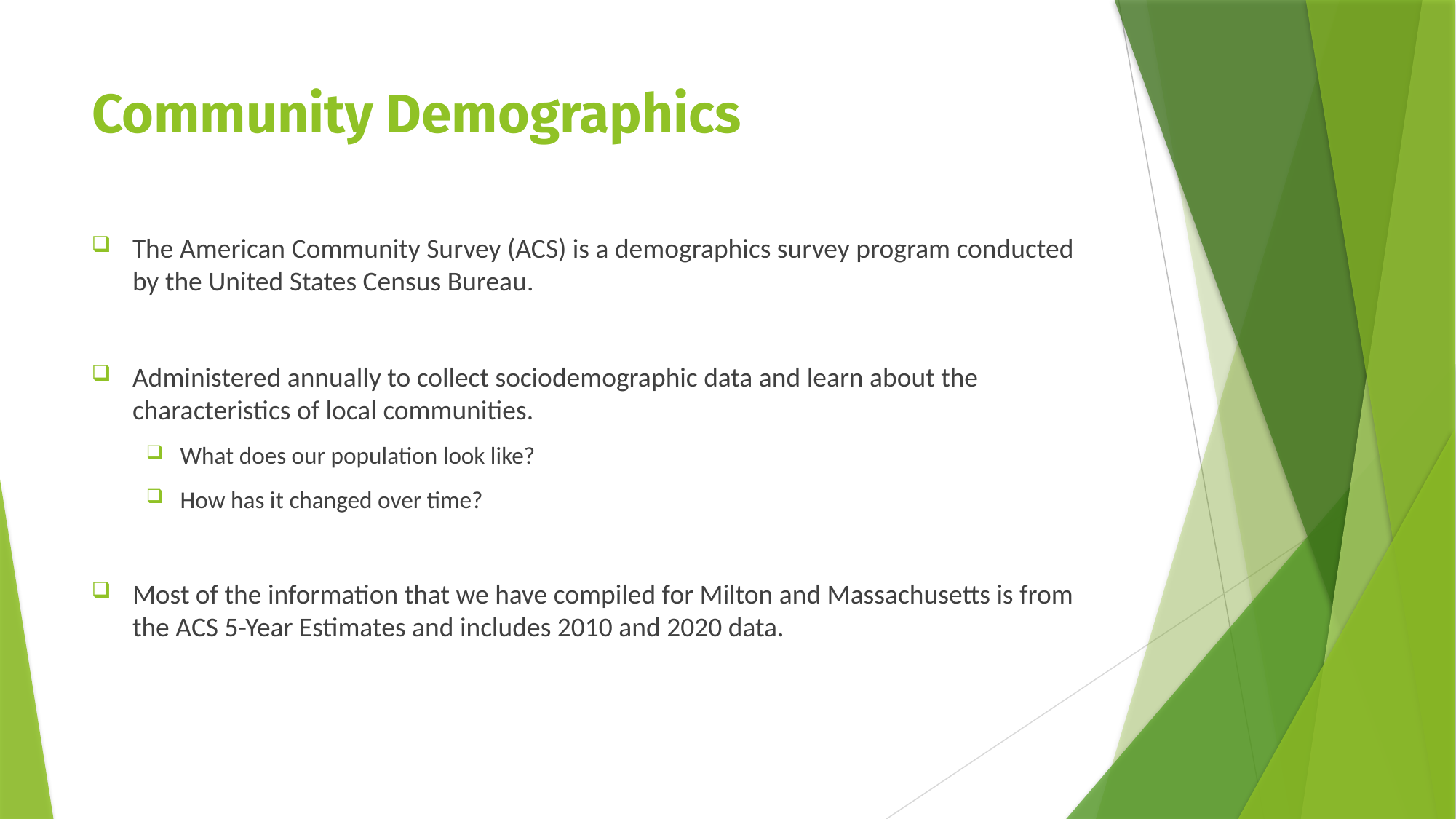

# Community Demographics
The American Community Survey (ACS) is a demographics survey program conducted by the United States Census Bureau.

Administered annually to collect sociodemographic data and learn about the characteristics of local communities.
What does our population look like?
How has it changed over time?

Most of the information that we have compiled for Milton and Massachusetts is from the ACS 5-Year Estimates and includes 2010 and 2020 data.